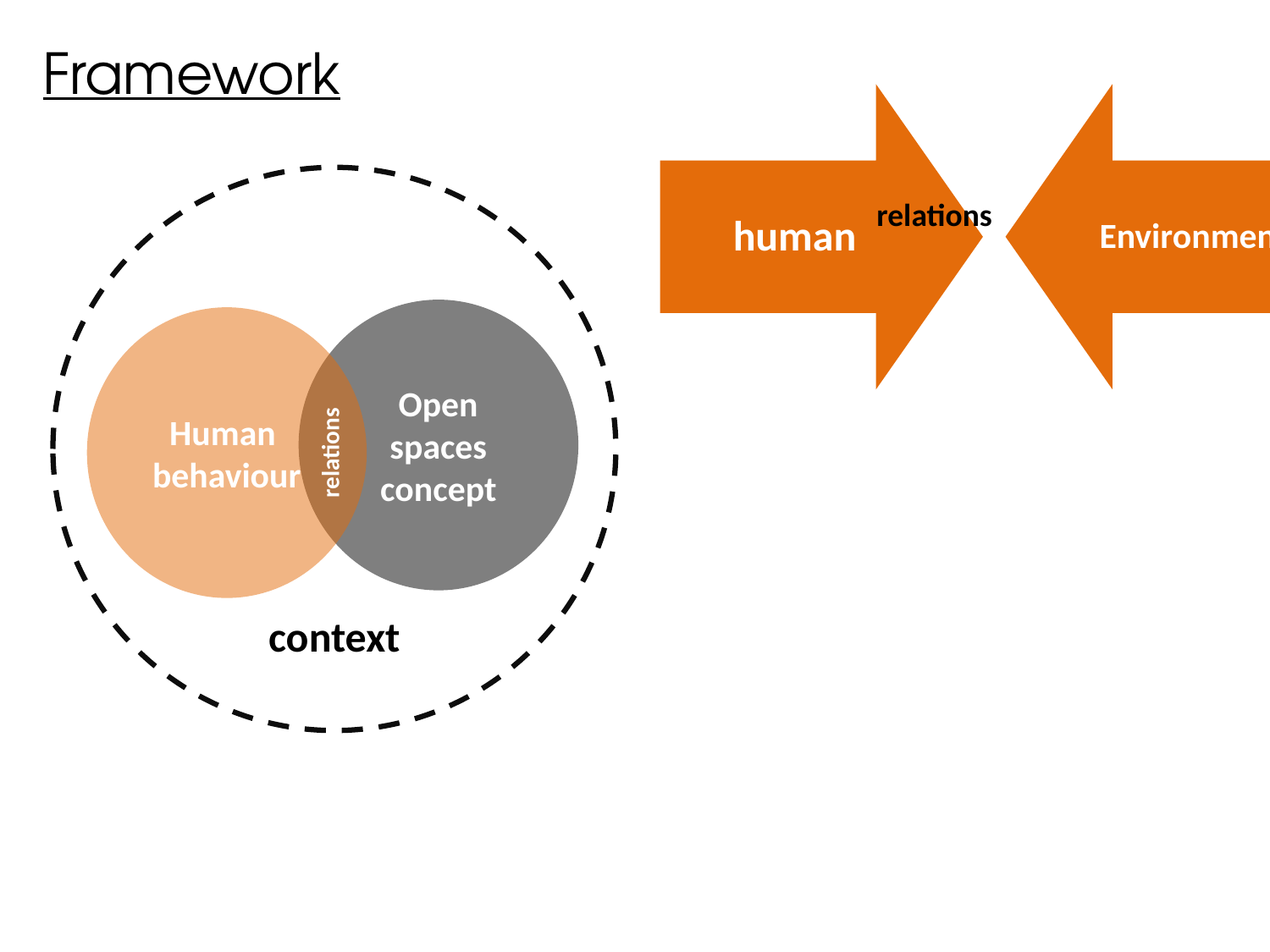

human
Environment
relations
Framework

Open spaces
concept
Human
behaviour
relations
context